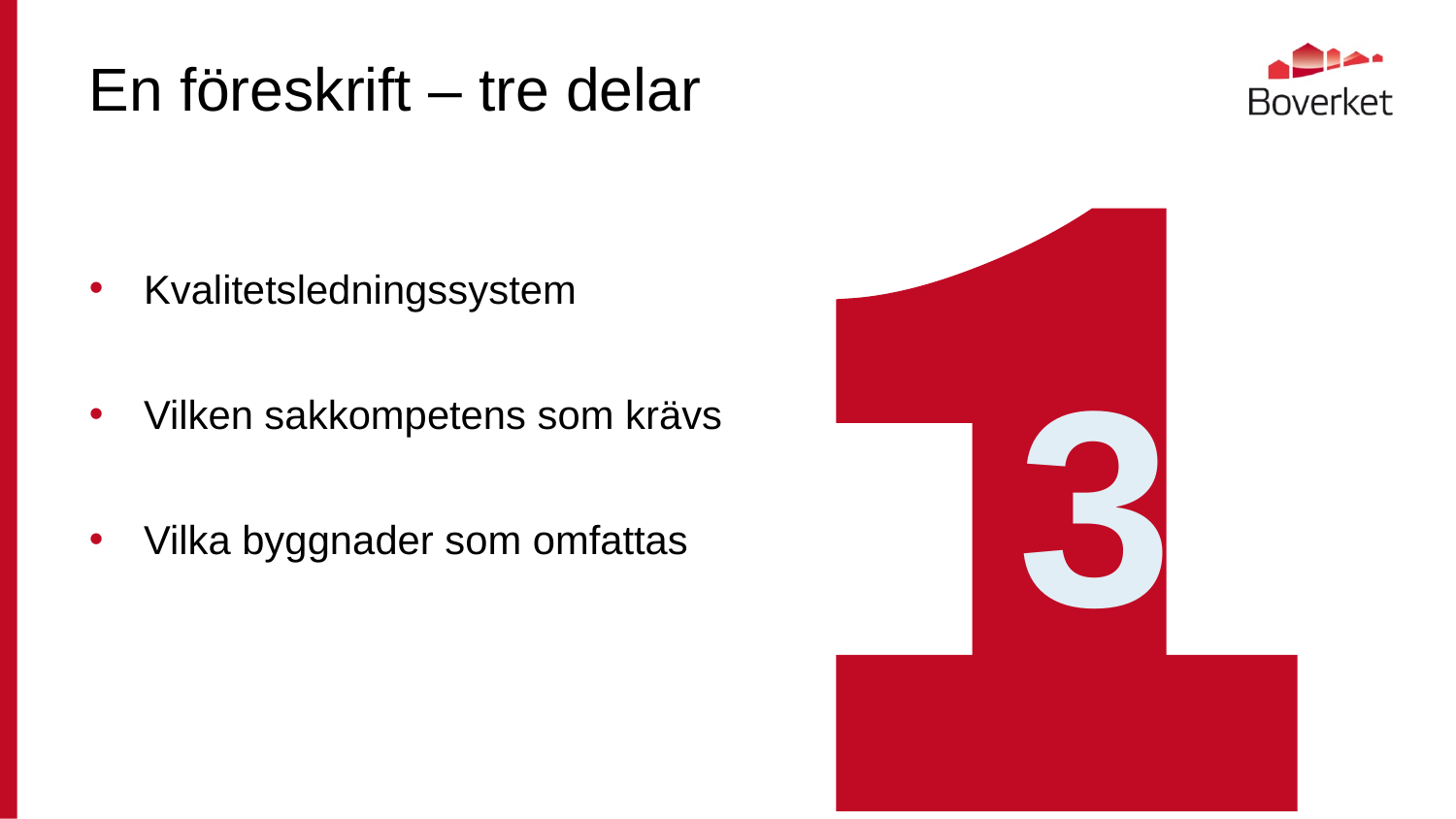

1
3
# En föreskrift – tre delar

Kvalitetsledningssystem

Vilken sakkompetens som krävs

Vilka byggnader som omfattas